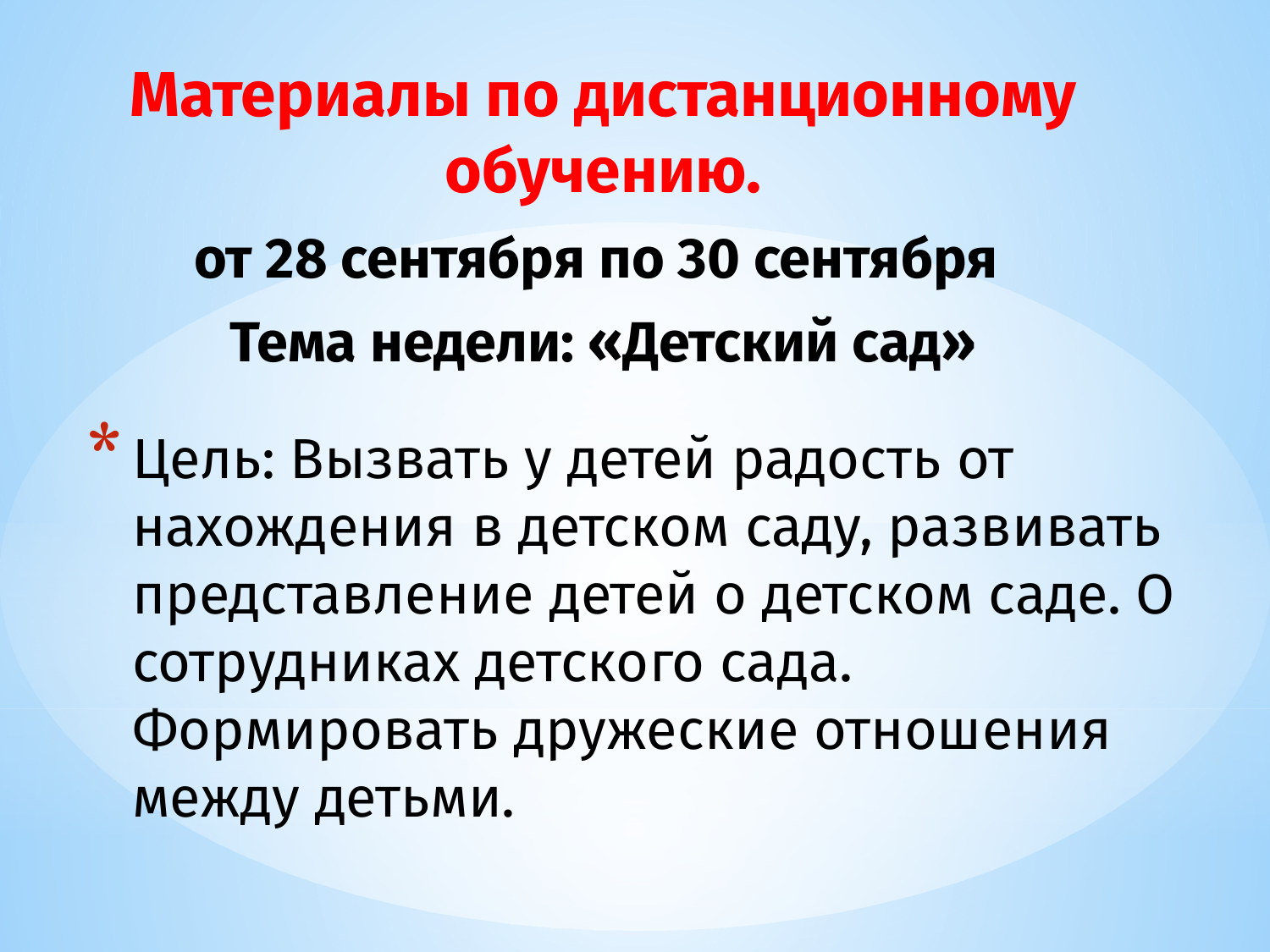

Материалы по дистанционному обучению.
от 28 сентября по 30 сентября
Тема недели: «Детский сад»

# Цель: Вызвать у детей радость от нахождения в детском саду, развивать представление детей о детском саде. О сотрудниках детского сада. Формировать дружеские отношения между детьми.